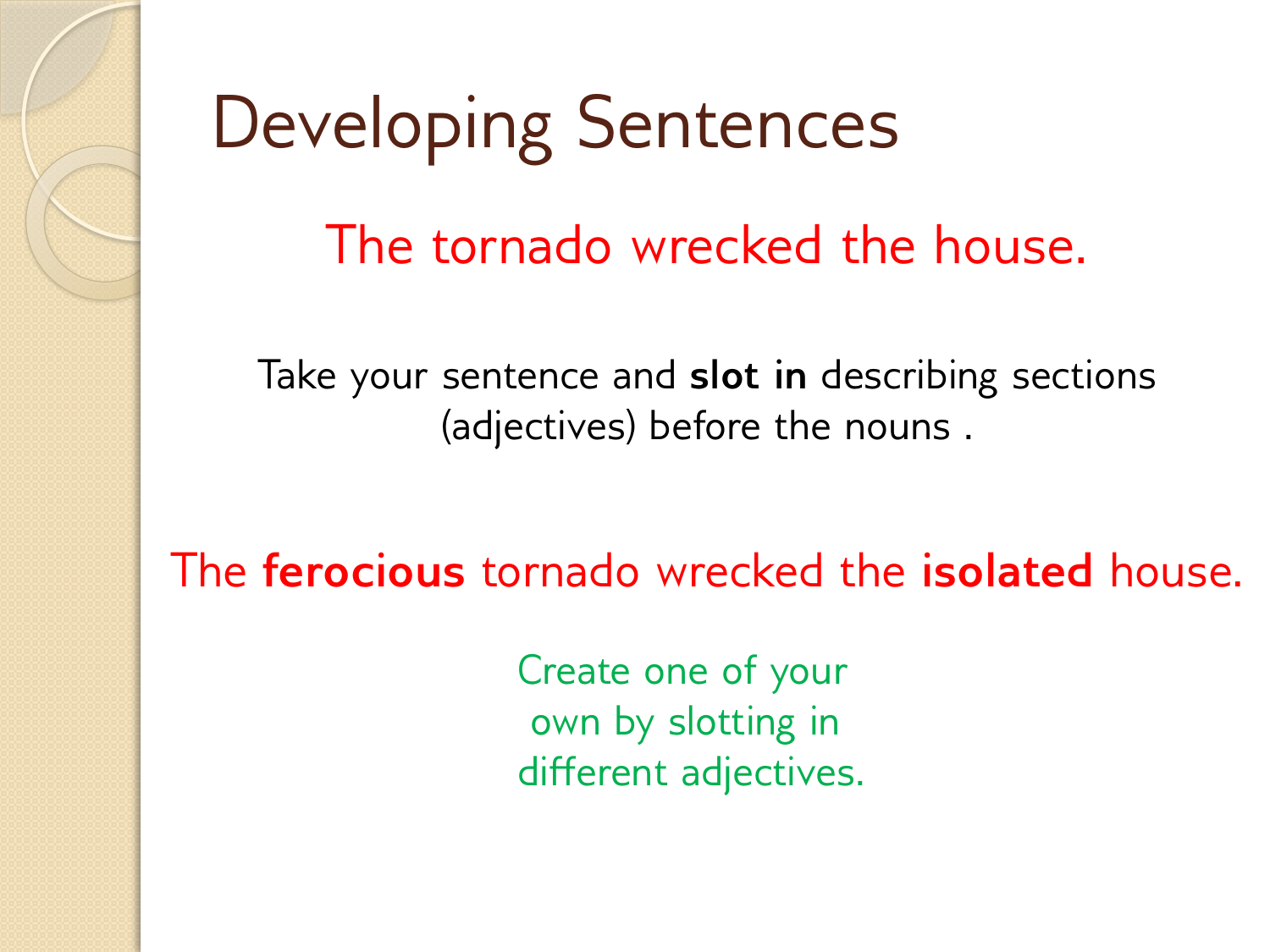

# Developing Sentences
The tornado wrecked the house.

Take your sentence and slot in describing sections (adjectives) before the nouns .

The ferocious tornado wrecked the isolated house.
Create one of your
 own by slotting in
different adjectives.